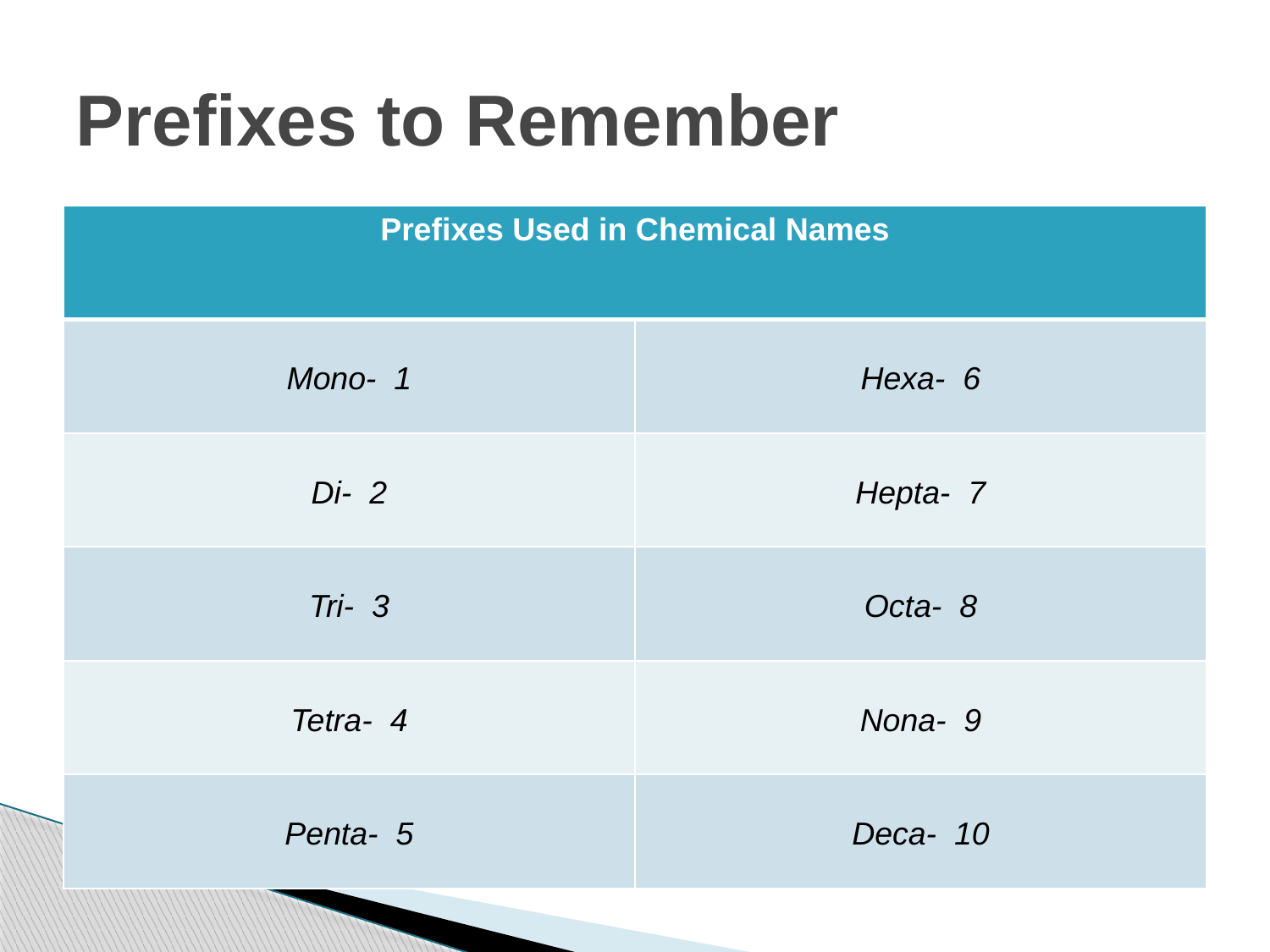

# Prefixes to Remember
| Prefixes Used in Chemical Names |  |
| --- | --- |
| Mono- 1 | Hexa- 6 |
| Di- 2 | Hepta- 7 |
| Tri- 3 | Octa- 8 |
| Tetra- 4 | Nona- 9 |
| Penta- 5 | Deca- 10 |